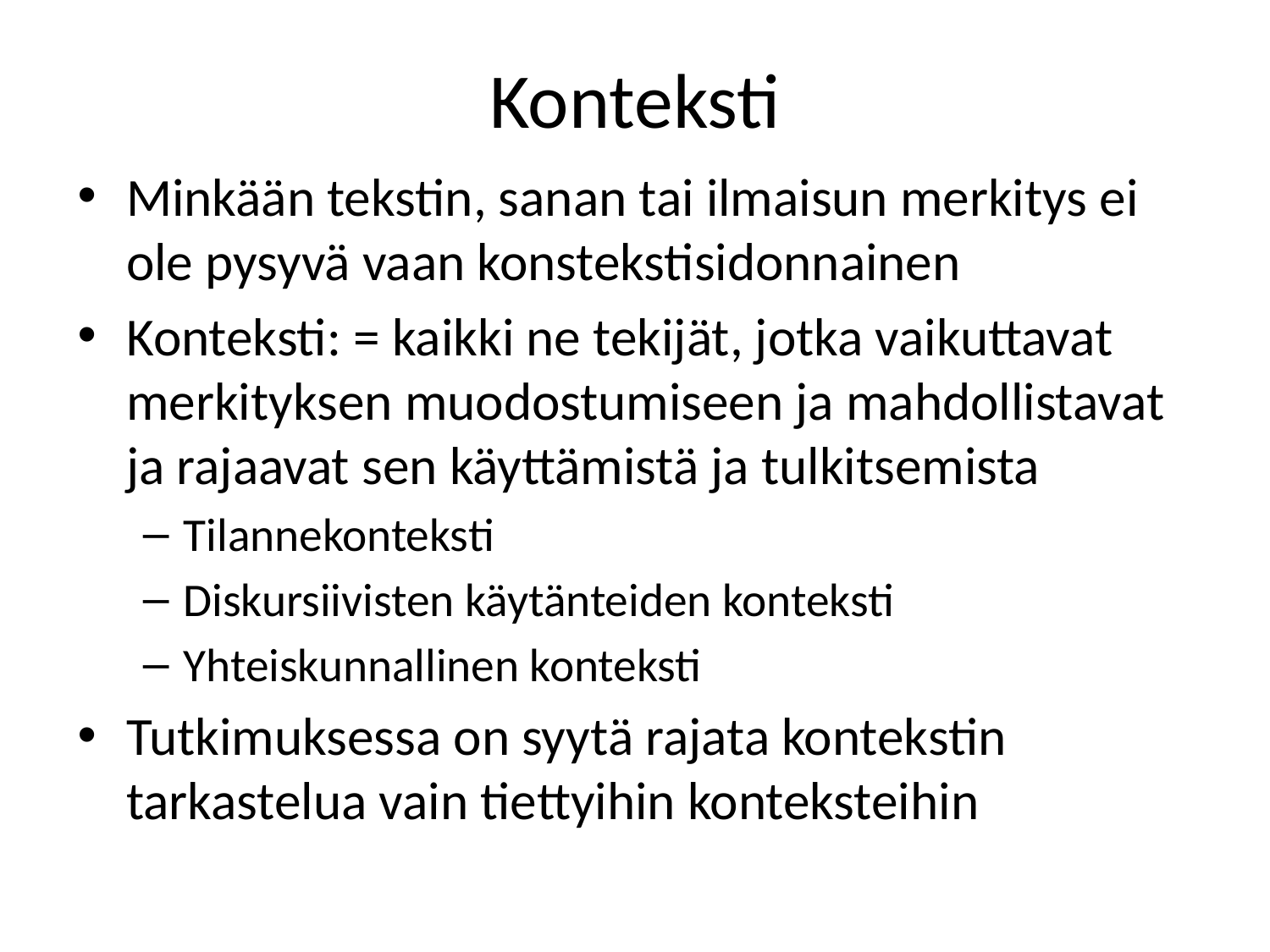

# Konteksti
Minkään tekstin, sanan tai ilmaisun merkitys ei ole pysyvä vaan konstekstisidonnainen
Konteksti: = kaikki ne tekijät, jotka vaikuttavat merkityksen muodostumiseen ja mahdollistavat ja rajaavat sen käyttämistä ja tulkitsemista
Tilannekonteksti
Diskursiivisten käytänteiden konteksti
Yhteiskunnallinen konteksti
Tutkimuksessa on syytä rajata kontekstin tarkastelua vain tiettyihin konteksteihin